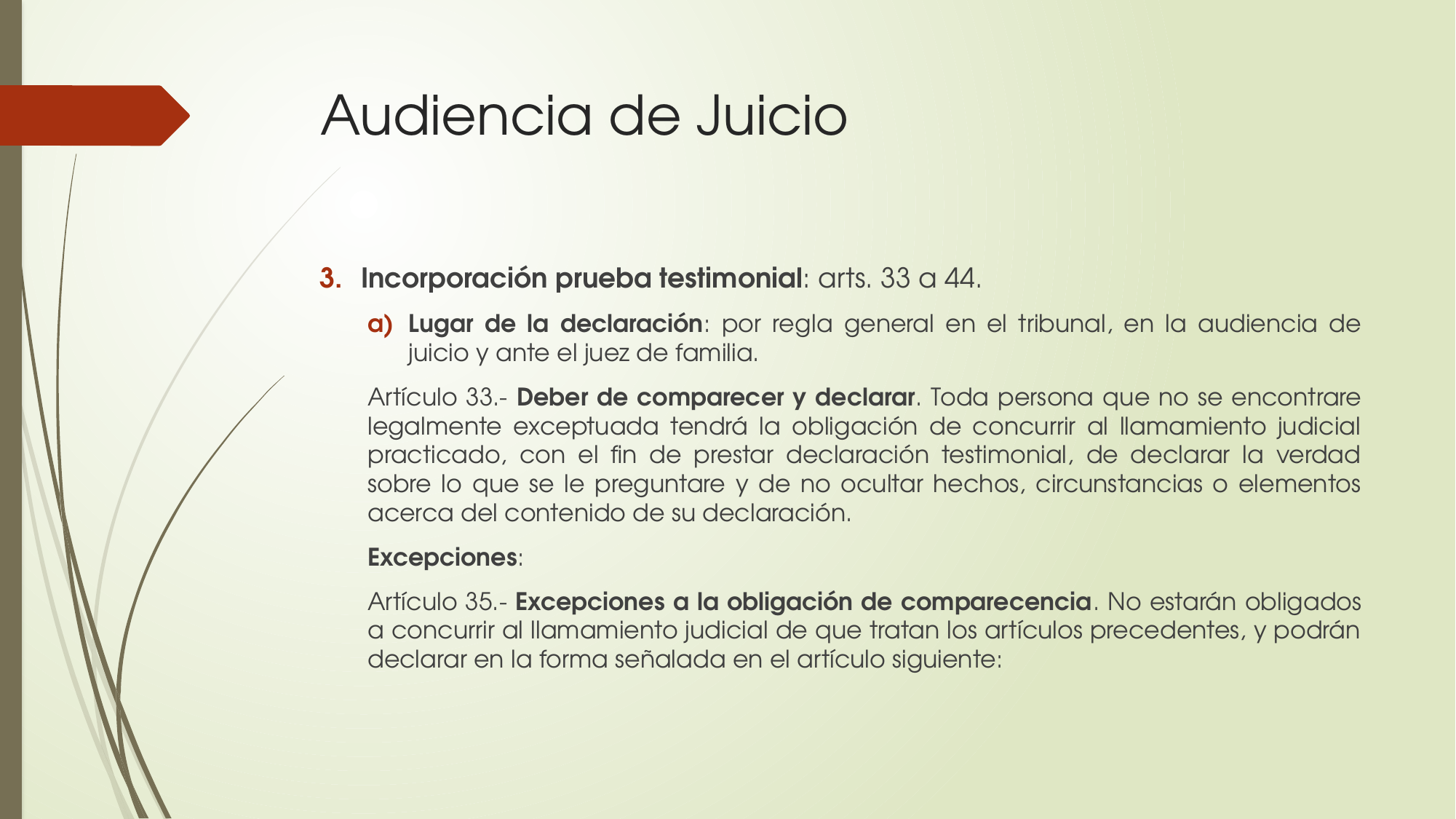

# Audiencia de Juicio
Incorporación prueba testimonial: arts. 33 a 44.
Lugar de la declaración: por regla general en el tribunal, en la audiencia de juicio y ante el juez de familia.
Artículo 33.- Deber de comparecer y declarar. Toda persona que no se encontrare legalmente exceptuada tendrá la obligación de concurrir al llamamiento judicial practicado, con el fin de prestar declaración testimonial, de declarar la verdad sobre lo que se le preguntare y de no ocultar hechos, circunstancias o elementos acerca del contenido de su declaración.
Excepciones:
Artículo 35.- Excepciones a la obligación de comparecencia. No estarán obligados a concurrir al llamamiento judicial de que tratan los artículos precedentes, y podrán declarar en la forma señalada en el artículo siguiente: